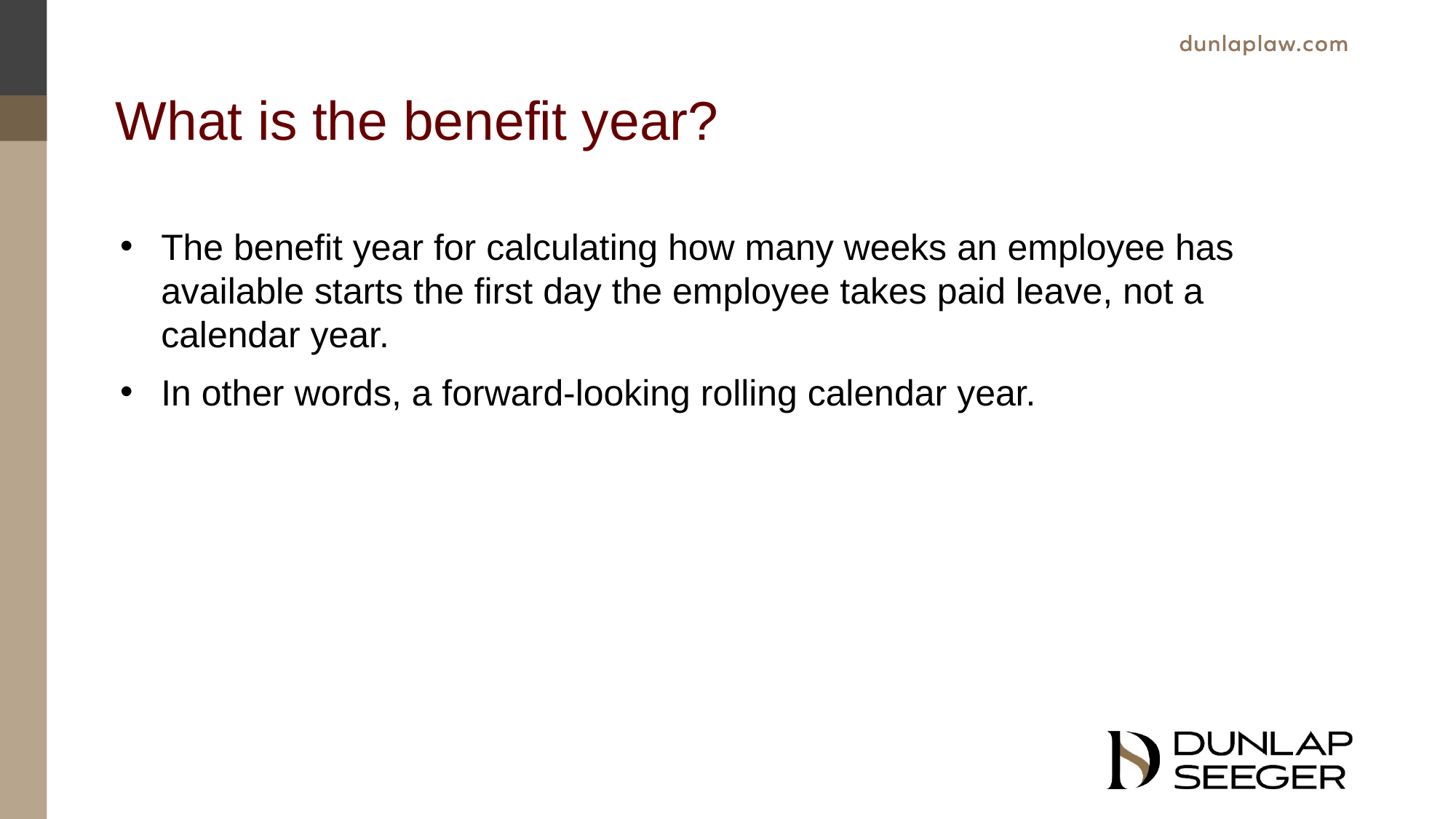

# What is the benefit year?
The benefit year for calculating how many weeks an employee has available starts the first day the employee takes paid leave, not a calendar year.
In other words, a forward-looking rolling calendar year.